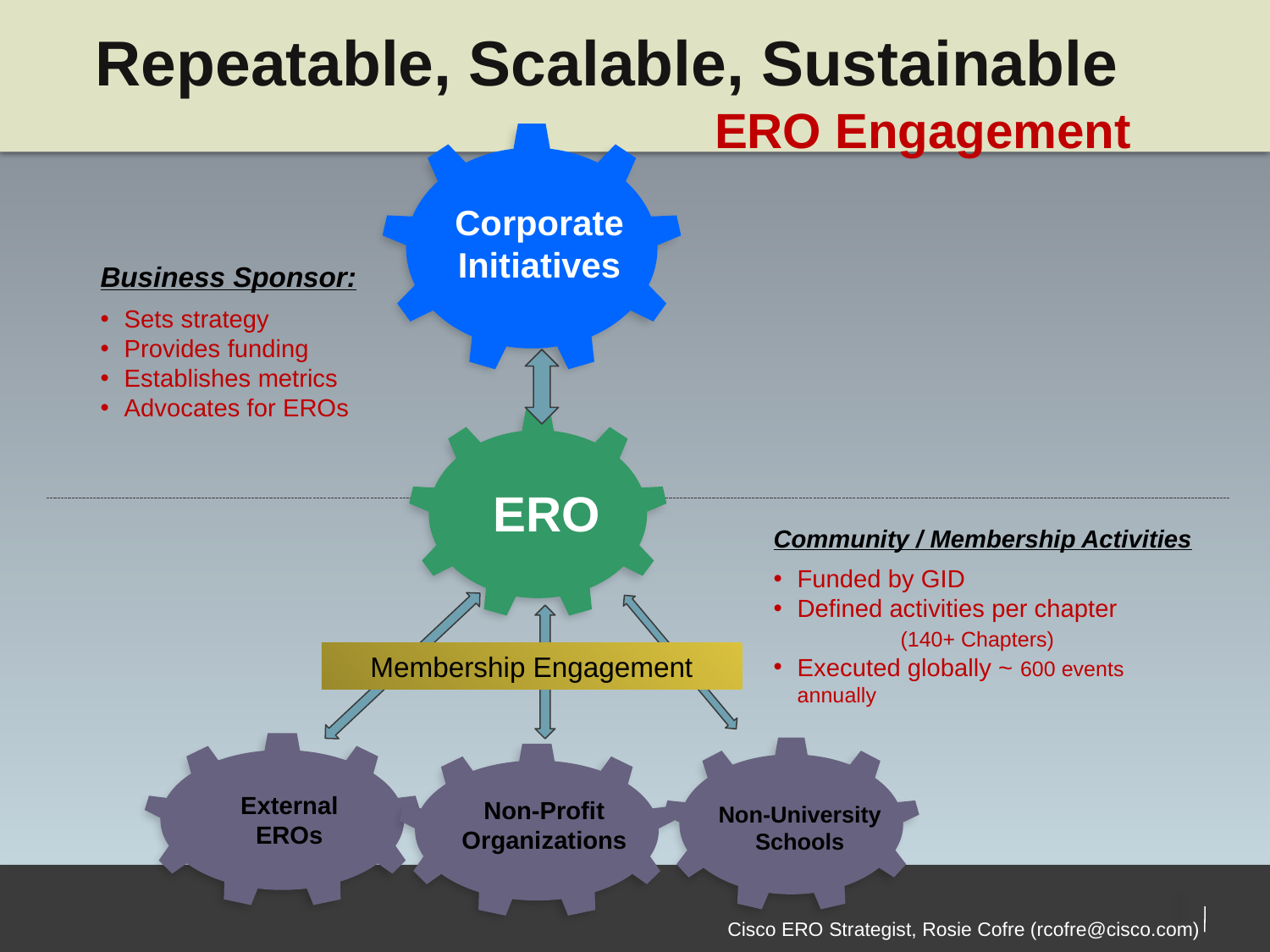

Repeatable, Scalable, Sustainable
ERO Engagement

Corporate Initiatives

ERO

Non-University Schools

External EROs
Membership Engagement
Non-Profit Organizations
Business Sponsor:
Sets strategy
Provides funding
Establishes metrics
Advocates for EROs
Community / Membership Activities
Funded by GID
Defined activities per chapter
	(140+ Chapters)
Executed globally ~ 600 events annually

Cisco ERO Strategist, Rosie Cofre (rcofre@cisco.com)